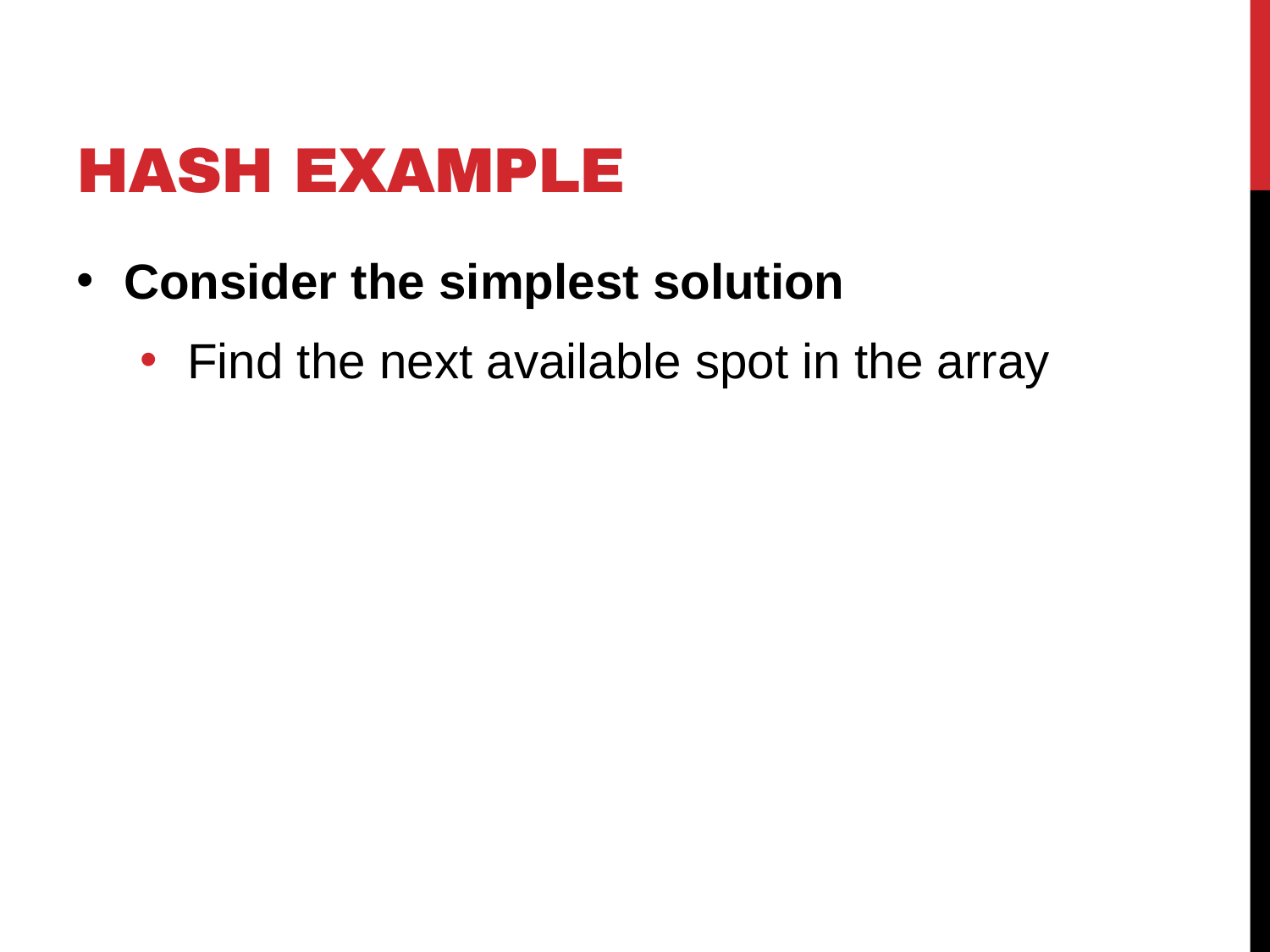

# hash Example
Consider the simplest solution
Find the next available spot in the array